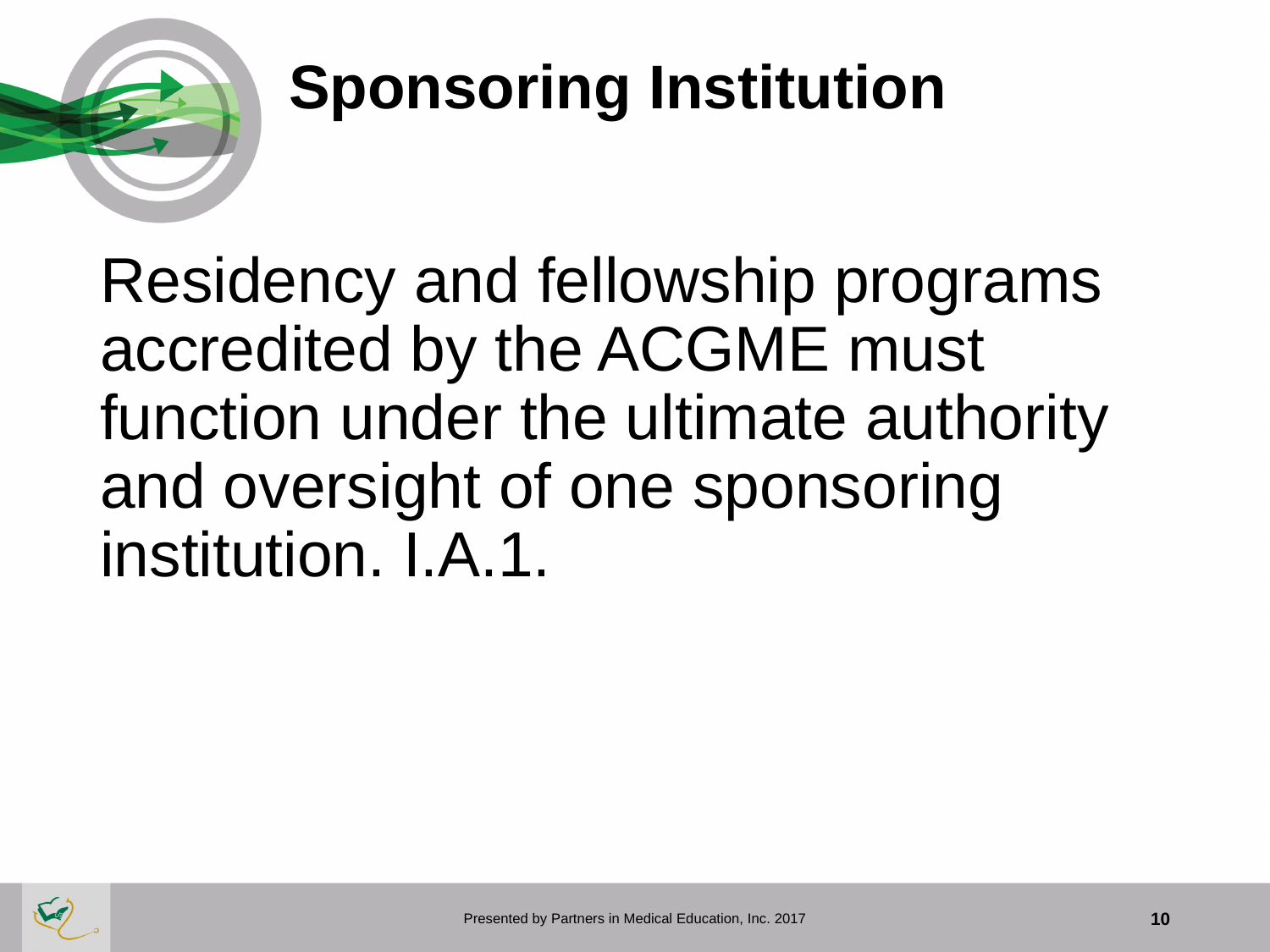

# Sponsoring Institution
Residency and fellowship programs accredited by the ACGME must function under the ultimate authority and oversight of one sponsoring institution. I.A.1.
Presented by Partners in Medical Education, Inc. 2017
10